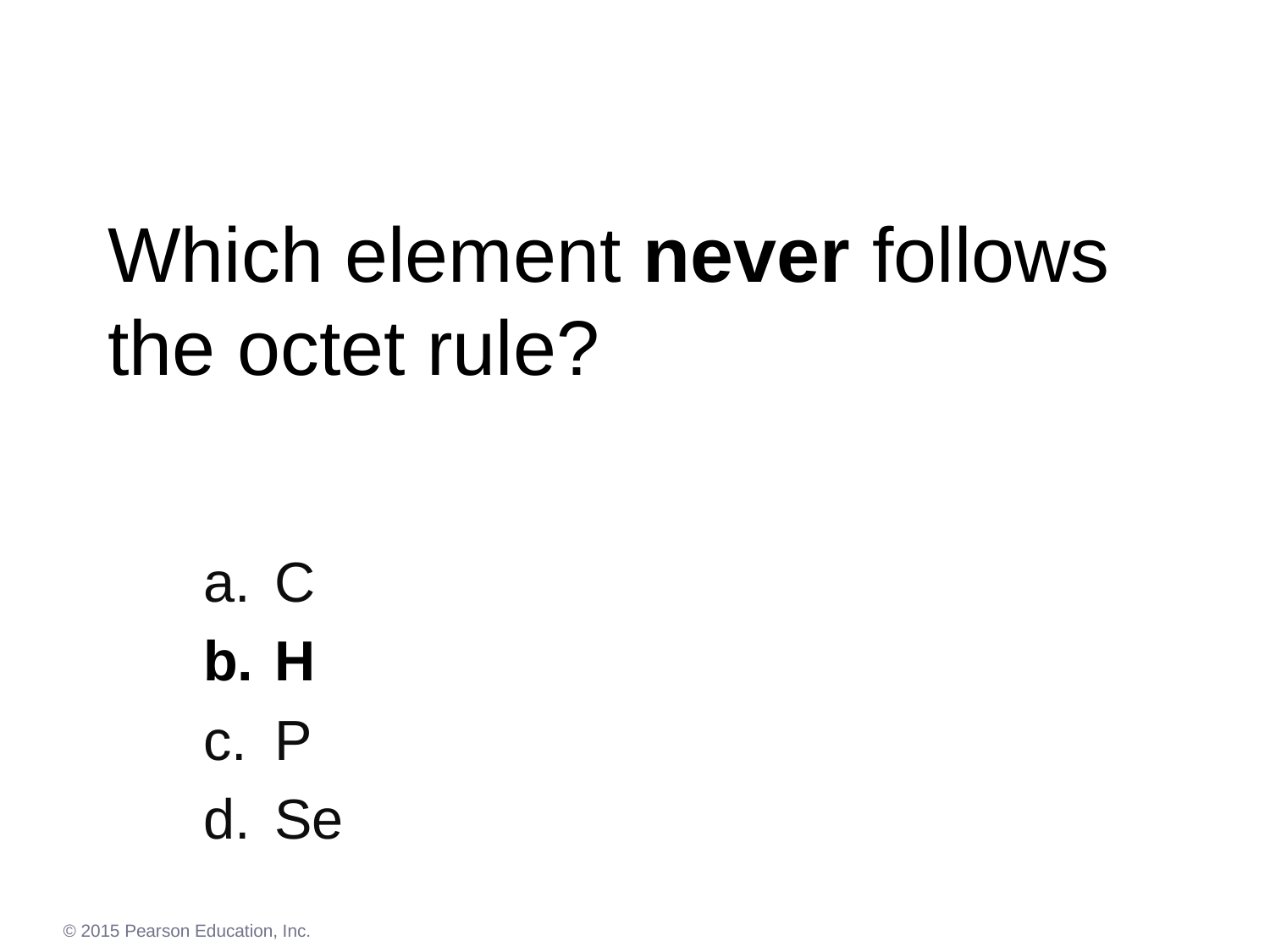

# Which element never follows the octet rule?
C
H
P
Se